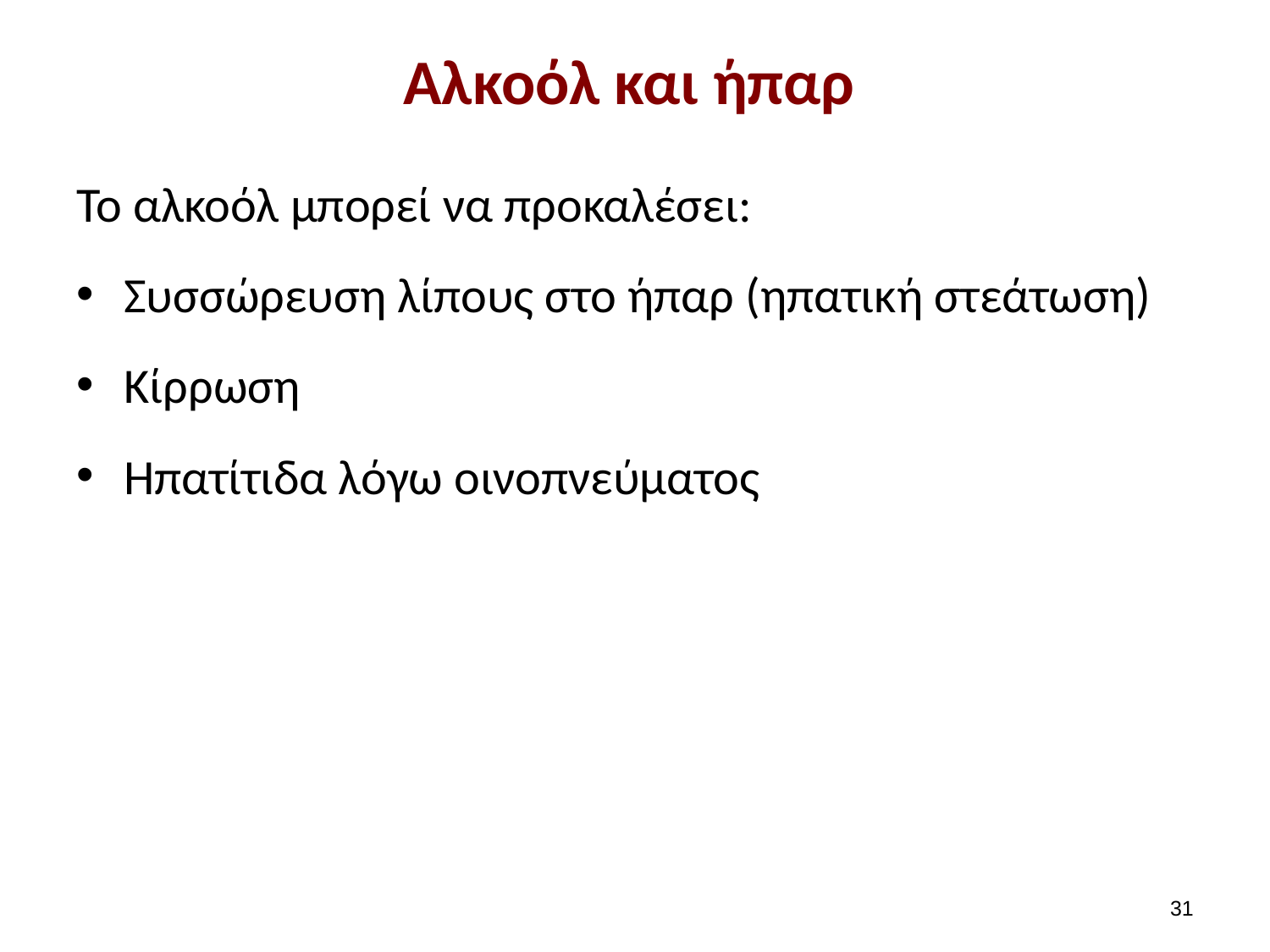

# Αλκοόλ και ήπαρ
To αλκοόλ μπορεί να προκαλέσει:
Συσσώρευση λίπους στο ήπαρ (ηπατική στεάτωση)
Κίρρωση
Ηπατίτιδα λόγω οινοπνεύματος
31